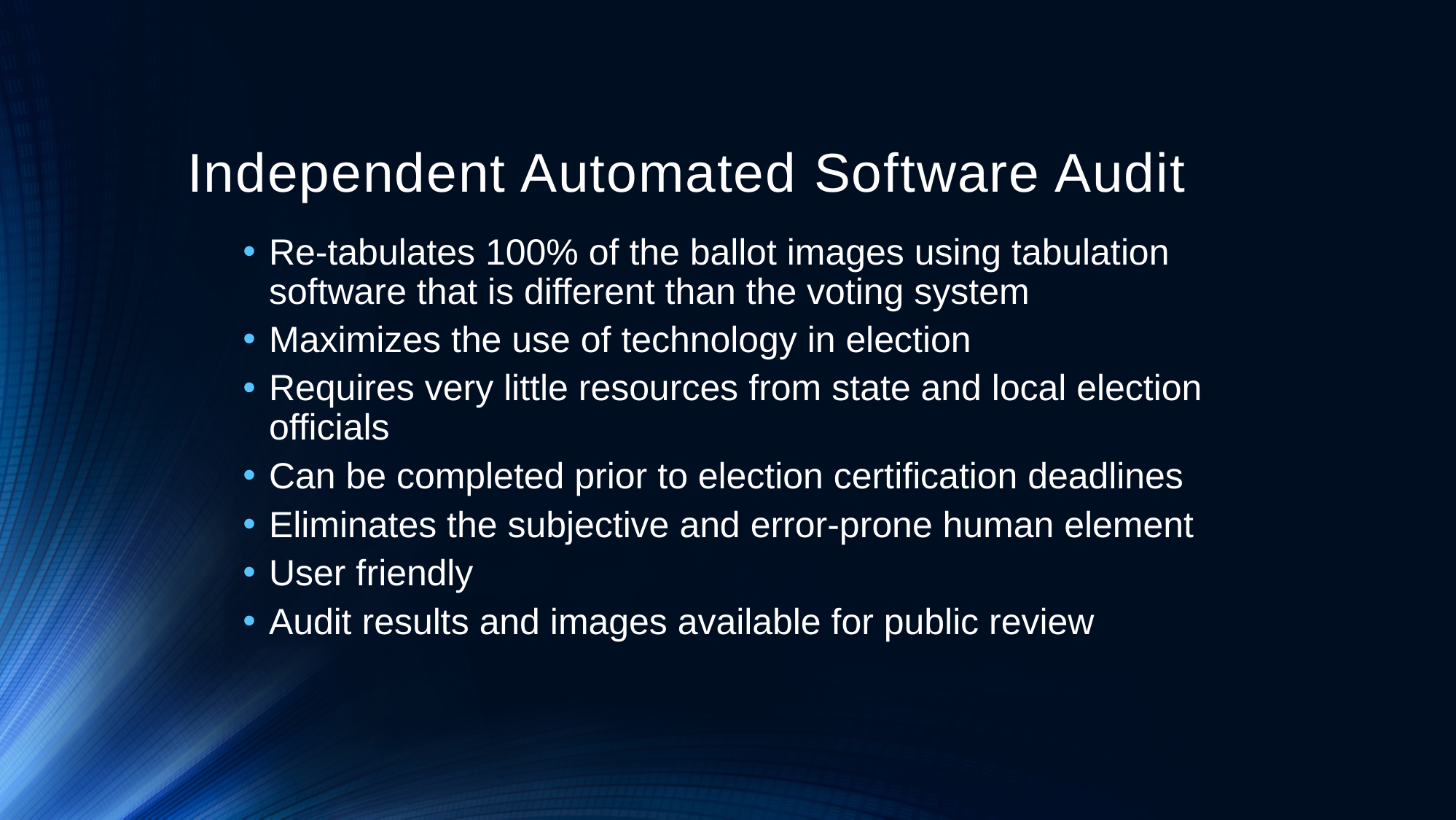

Independent Automated Software Audit
Re-tabulates 100% of the ballot images using tabulation software that is different than the voting system
Maximizes the use of technology in election
Requires very little resources from state and local election officials
Can be completed prior to election certification deadlines
Eliminates the subjective and error-prone human element
User friendly
Audit results and images available for public review